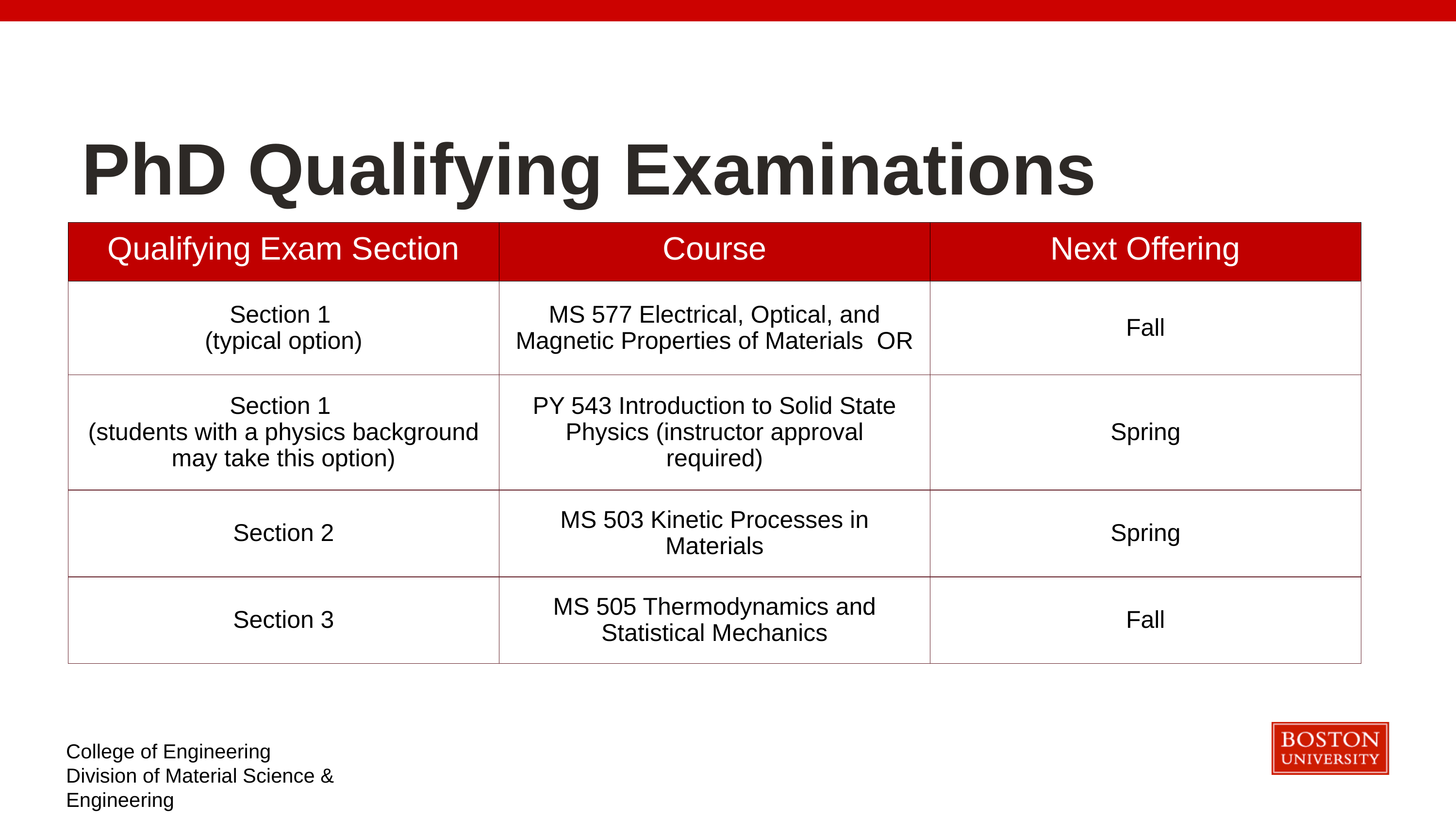

PhD Qualifying Examinations
| Qualifying Exam Section | Course | Next Offering |
| --- | --- | --- |
| Section 1 (typical option) | MS 577 Electrical, Optical, and Magnetic Properties of Materials OR | Fall |
| Section 1 (students with a physics background may take this option) | PY 543 Introduction to Solid State Physics (instructor approval required) | Spring |
| Section 2 | MS 503 Kinetic Processes in Materials | Spring |
| Section 3 | MS 505 Thermodynamics and Statistical Mechanics | Fall |

College of Engineering
Division of Material Science & Engineering